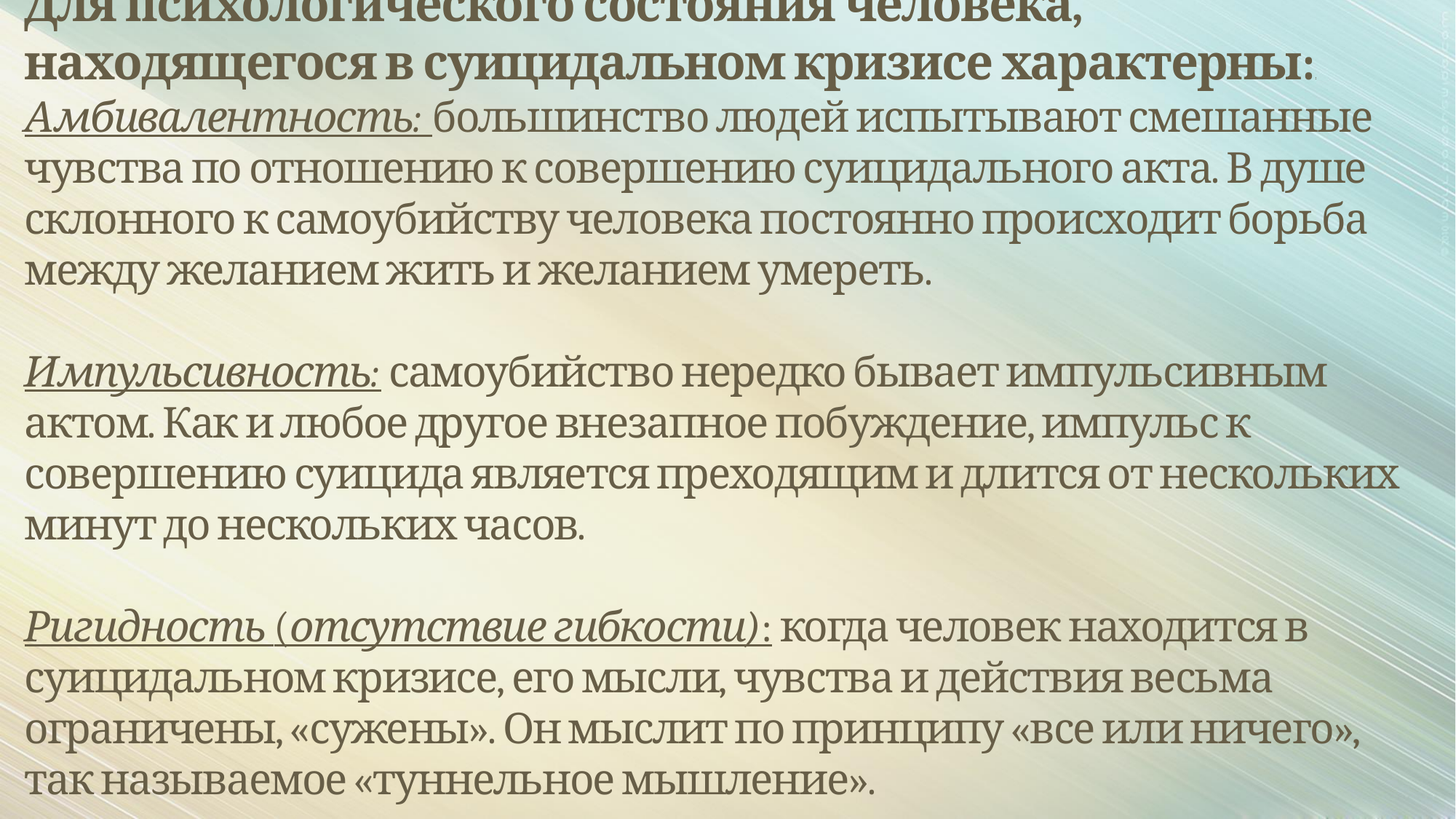

# Для психологического состояния человека, находящегося в суицидальном кризисе характерны:::                                                 . Амбивалентность: большинство людей испытывают смешанные чувства по отношению к совершению суицидального акта. В душе склонного к самоубийству человека постоянно происходит борьба между желанием жить и желанием умереть. Импульсивность: самоубийство нередко бывает импульсивным актом. Как и любое другое внезапное побуждение, импульс к совершению суицида является преходящим и длится от нескольких минут до нескольких часов. Ригидность (отсутствие гибкости): когда человек находится в суицидальном кризисе, его мысли, чувства и действия весьма ограничены, «сужены». Он мыслит по принципу «все или ничего», так называемое «туннельное мышление».